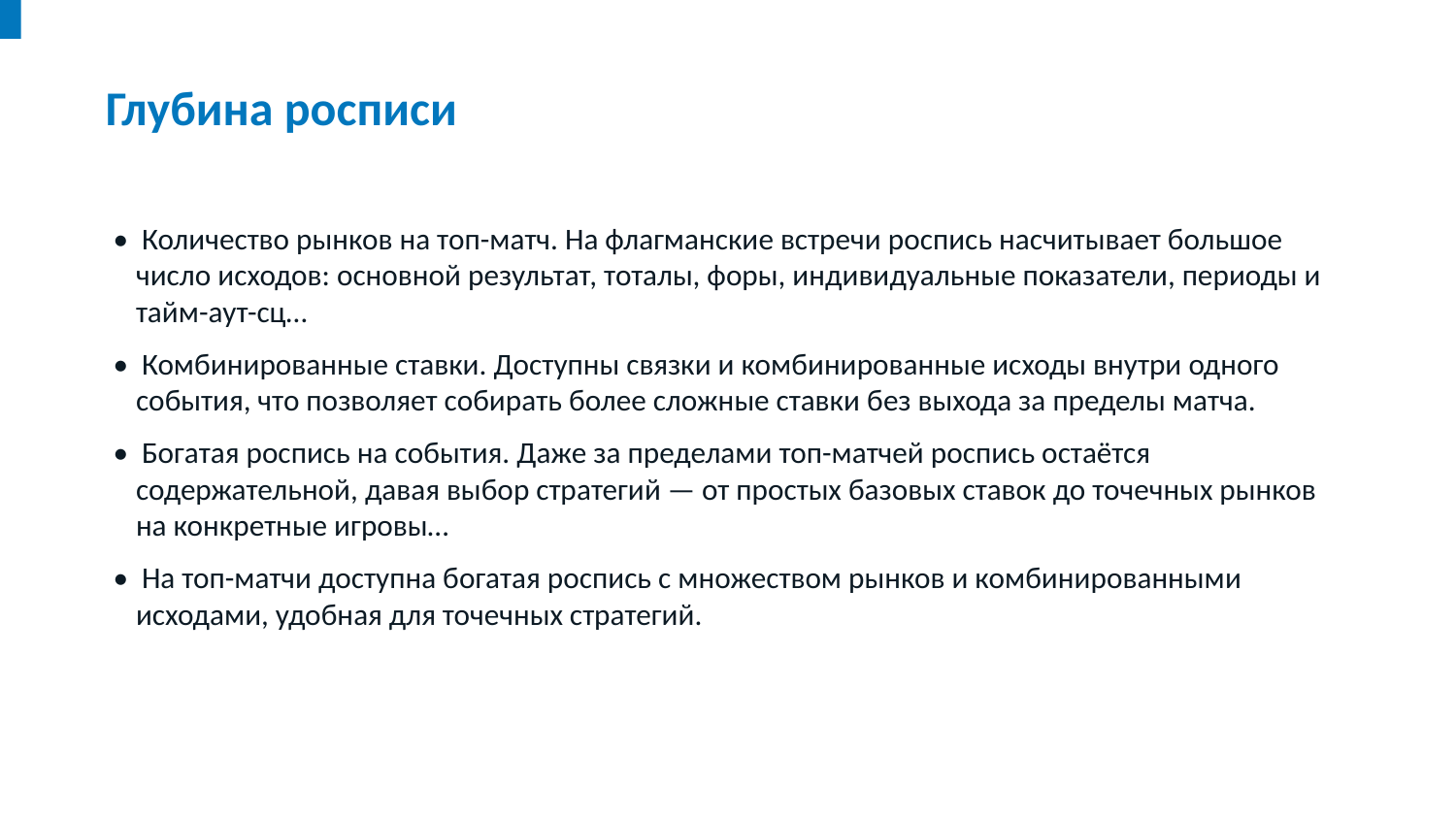

Глубина росписи
•  Количество рынков на топ-матч. На флагманские встречи роспись насчитывает большое число исходов: основной результат, тоталы, форы, индивидуальные показатели, периоды и тайм-аут-сц…
•  Комбинированные ставки. Доступны связки и комбинированные исходы внутри одного события, что позволяет собирать более сложные ставки без выхода за пределы матча.
•  Богатая роспись на события. Даже за пределами топ-матчей роспись остаётся содержательной, давая выбор стратегий — от простых базовых ставок до точечных рынков на конкретные игровы…
•  На топ-матчи доступна богатая роспись с множеством рынков и комбинированными исходами, удобная для точечных стратегий.